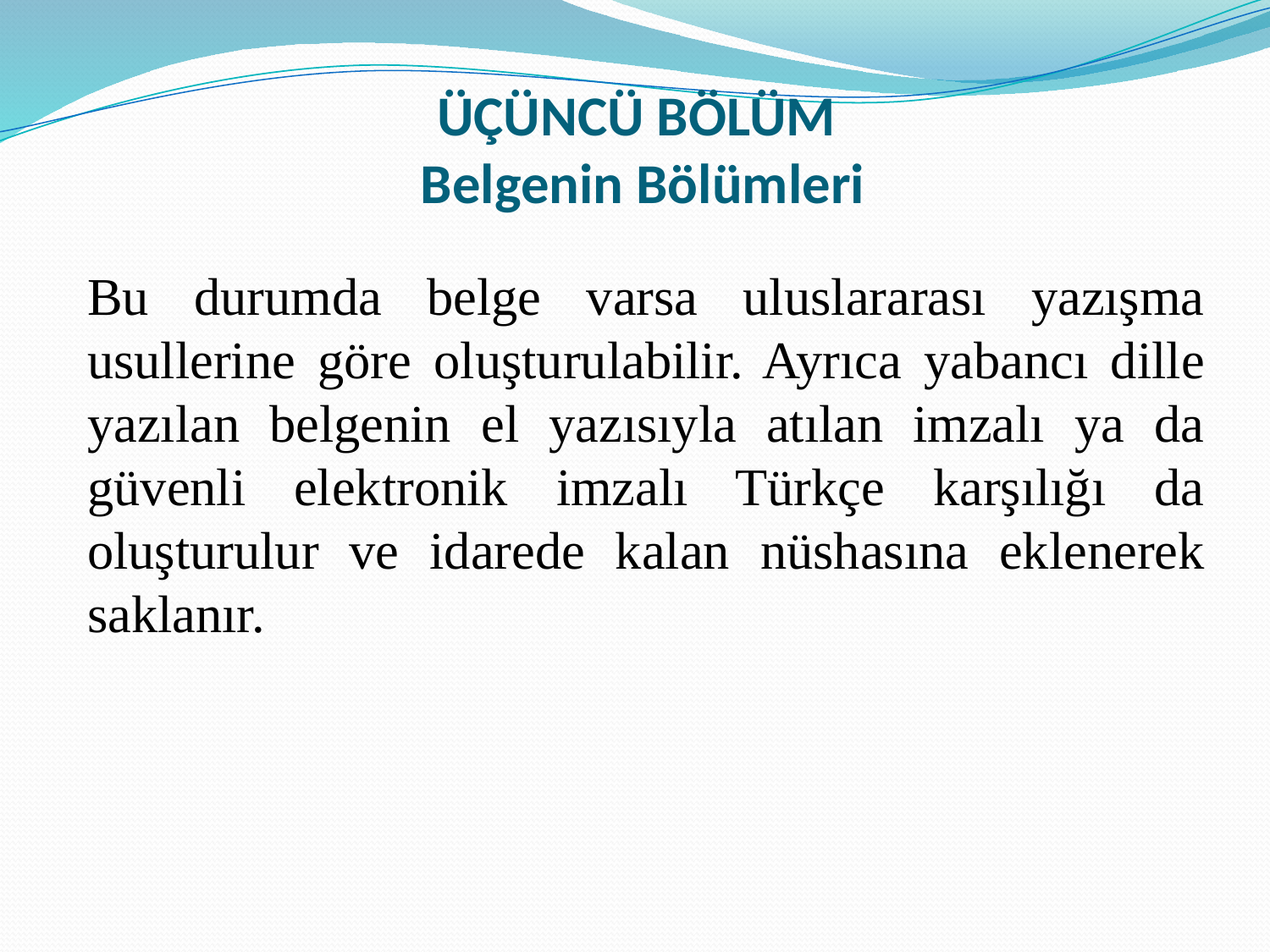

# ÜÇÜNCÜ BÖLÜM Belgenin Bölümleri
Bu durumda belge varsa uluslararası yazışma usullerine göre oluşturulabilir. Ayrıca yabancı dille yazılan belgenin el yazısıyla atılan imzalı ya da güvenli elektronik imzalı Türkçe karşılığı da oluşturulur ve idarede kalan nüshasına eklenerek saklanır.